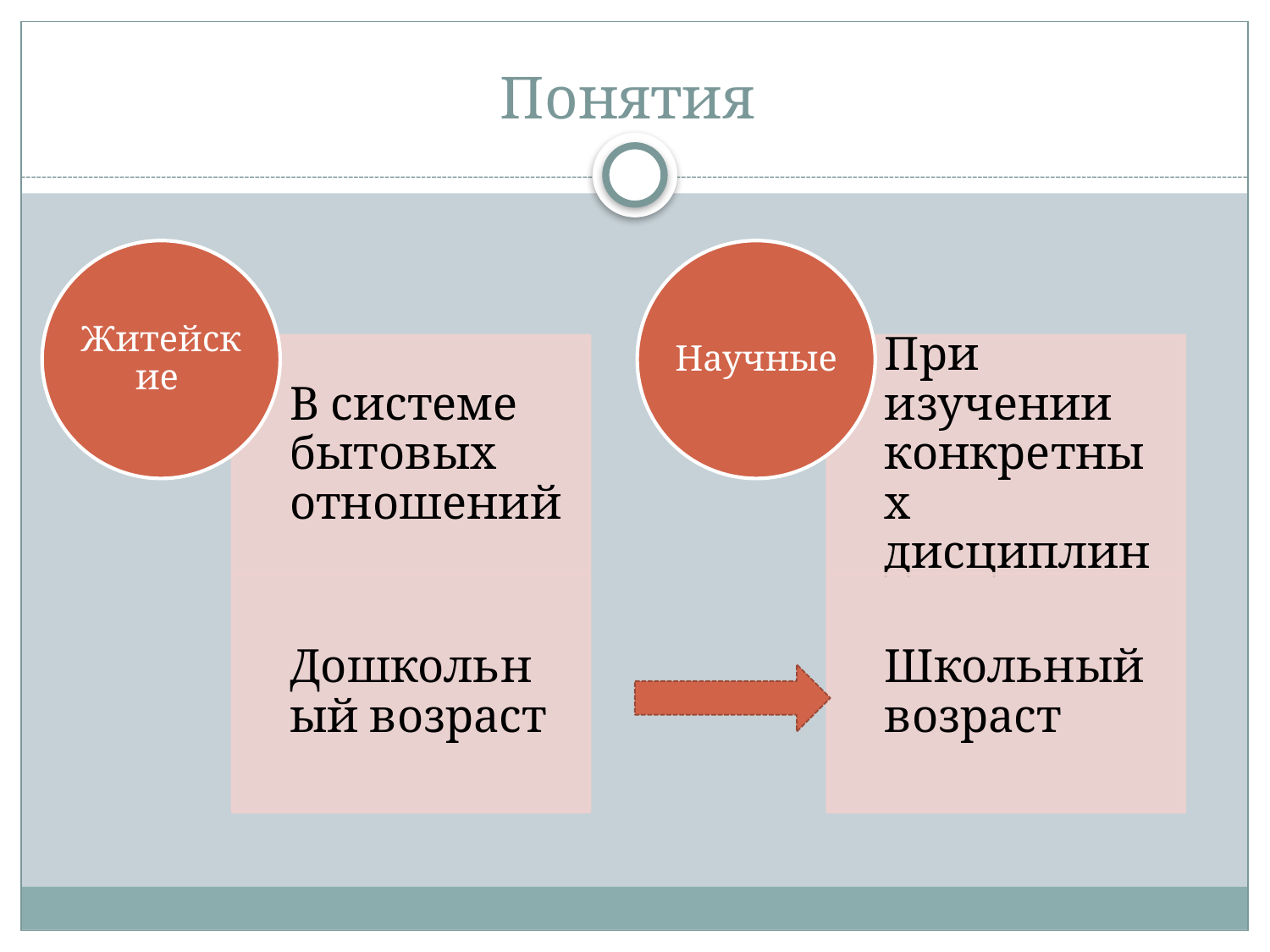

# Понятия
В системе бытовых отношений
Дошкольный возраст
Житейские
При изучении конкретных дисциплин
Школьный возраст
Научные